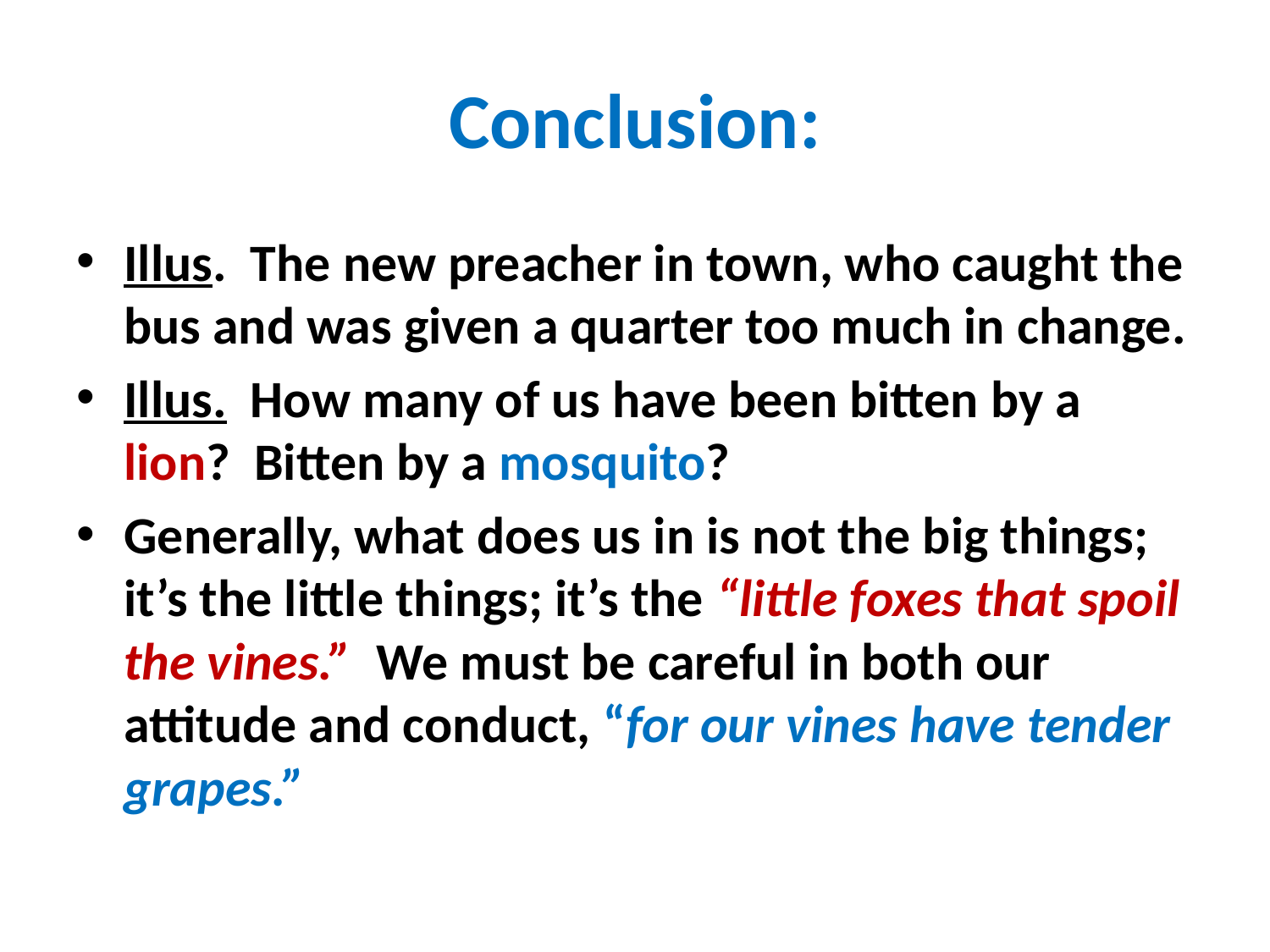

# Conclusion:
Illus.  The new preacher in town, who caught the bus and was given a quarter too much in change.
Illus.  How many of us have been bitten by a lion?  Bitten by a mosquito?
Generally, what does us in is not the big things; it’s the little things; it’s the “little foxes that spoil the vines.”  We must be careful in both our attitude and conduct, “for our vines have tender grapes.”